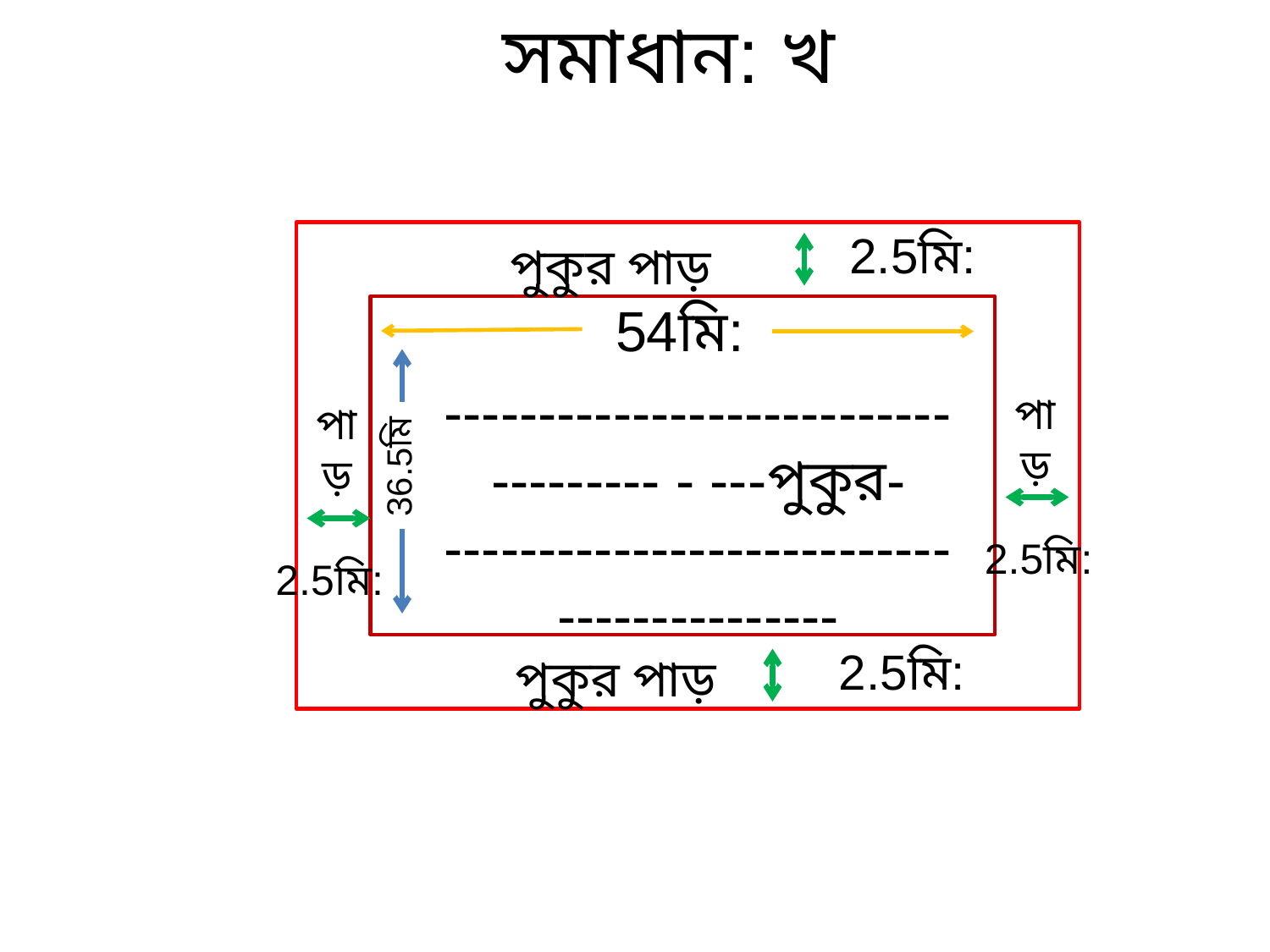

সমাধান: খ
 2.5মি:

 পুকুর পাড়
 54মি:

 36.5মি
------------------------------------ - ---পুকুর- ------------------------------------------
পাড়
পাড়
 2.5মি:
 2.5মি:
 2.5মি:
 পুকুর পাড়